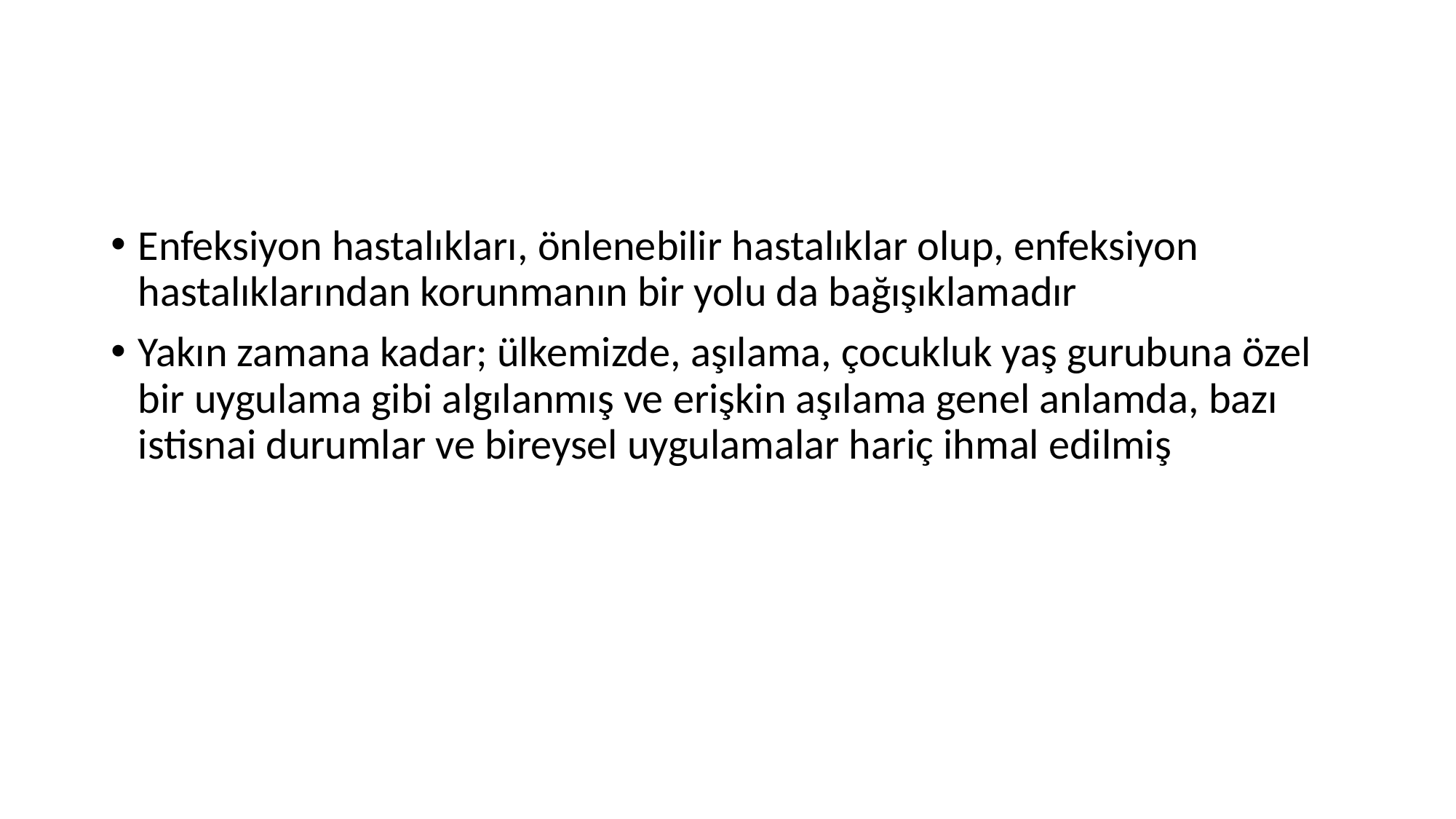

#
Enfeksiyon hastalıkları, önlenebilir hastalıklar olup, enfeksiyon hastalıklarından korunmanın bir yolu da bağışıklamadır
Yakın zamana kadar; ülkemizde, aşılama, çocukluk yaş gurubuna özel bir uygulama gibi algılanmış ve erişkin aşılama genel anlamda, bazı istisnai durumlar ve bireysel uygulamalar hariç ihmal edilmiş